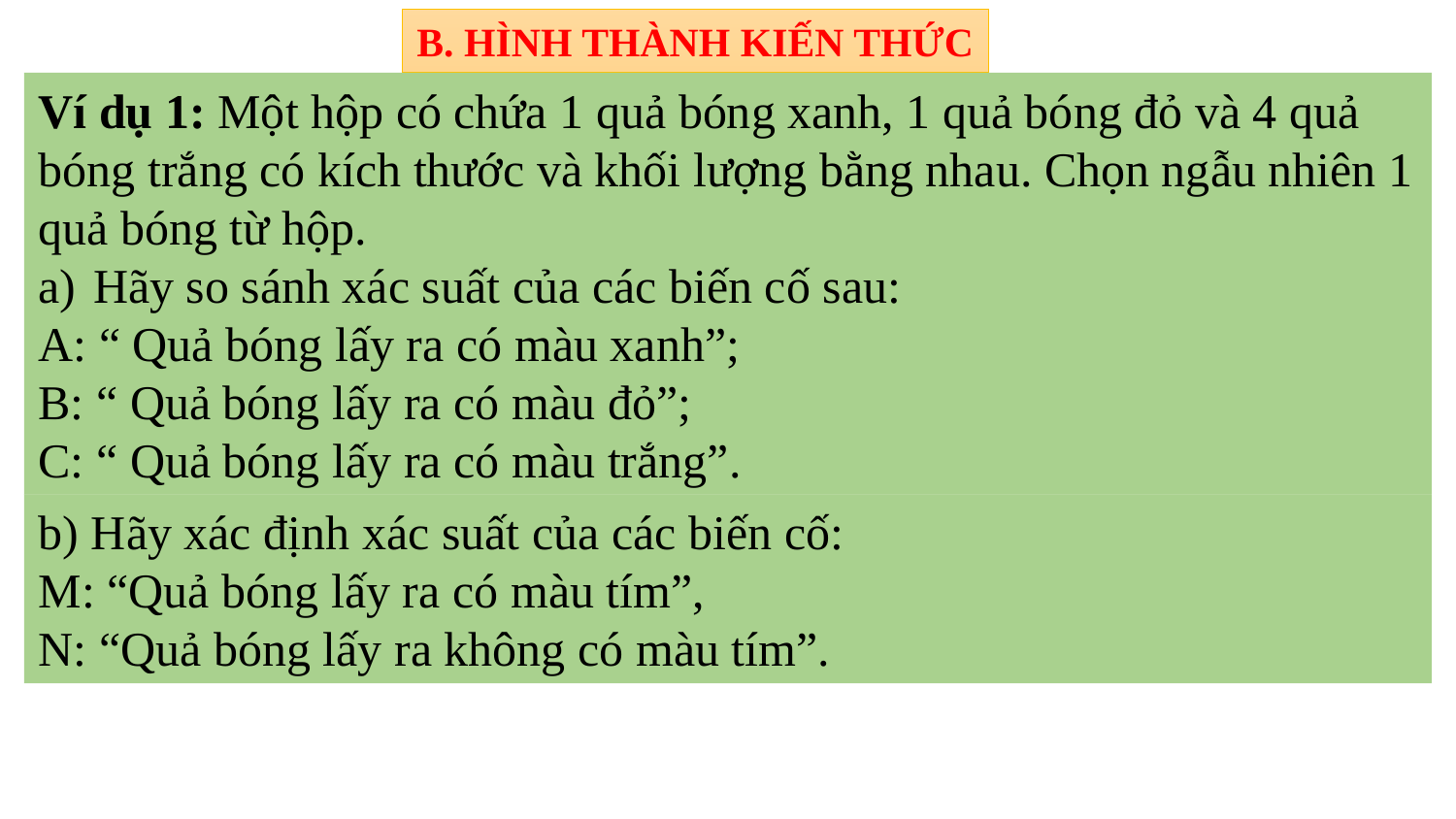

B. HÌNH THÀNH KIẾN THỨC
Ví dụ 1: Một hộp có chứa 1 quả bóng xanh, 1 quả bóng đỏ và 4 quả bóng trắng có kích thước và khối lượng bằng nhau. Chọn ngẫu nhiên 1 quả bóng từ hộp.
Hãy so sánh xác suất của các biến cố sau:
A: “ Quả bóng lấy ra có màu xanh”;
B: “ Quả bóng lấy ra có màu đỏ”;
C: “ Quả bóng lấy ra có màu trắng”.
b) Hãy xác định xác suất của các biến cố:
M: “Quả bóng lấy ra có màu tím”,
N: “Quả bóng lấy ra không có màu tím”.